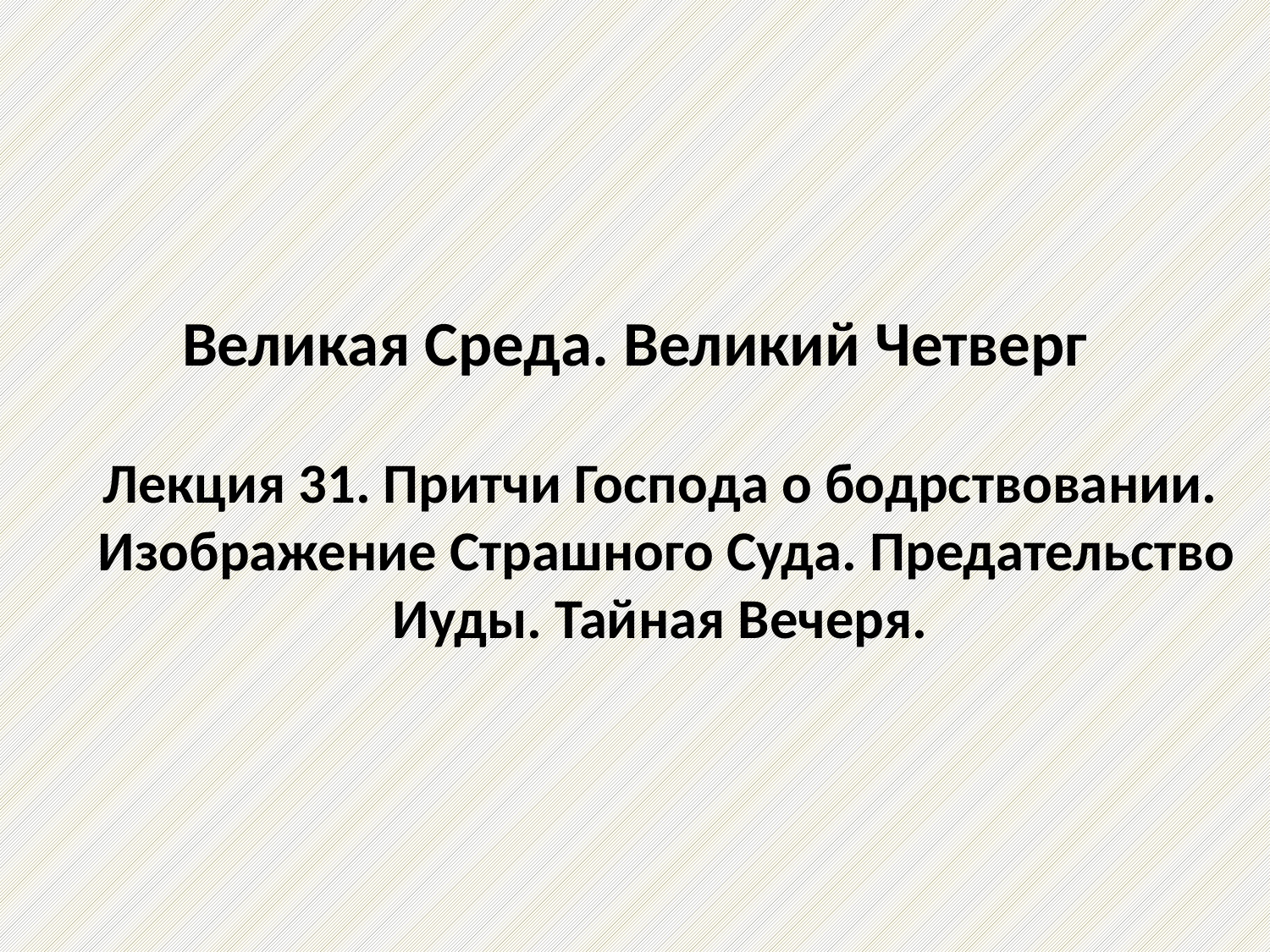

# Великая Среда. Великий Четверг Лекция 31. Притчи Господа о бодрствовании. Изображение Страшного Суда. Предательство Иуды. Тайная Вечеря.